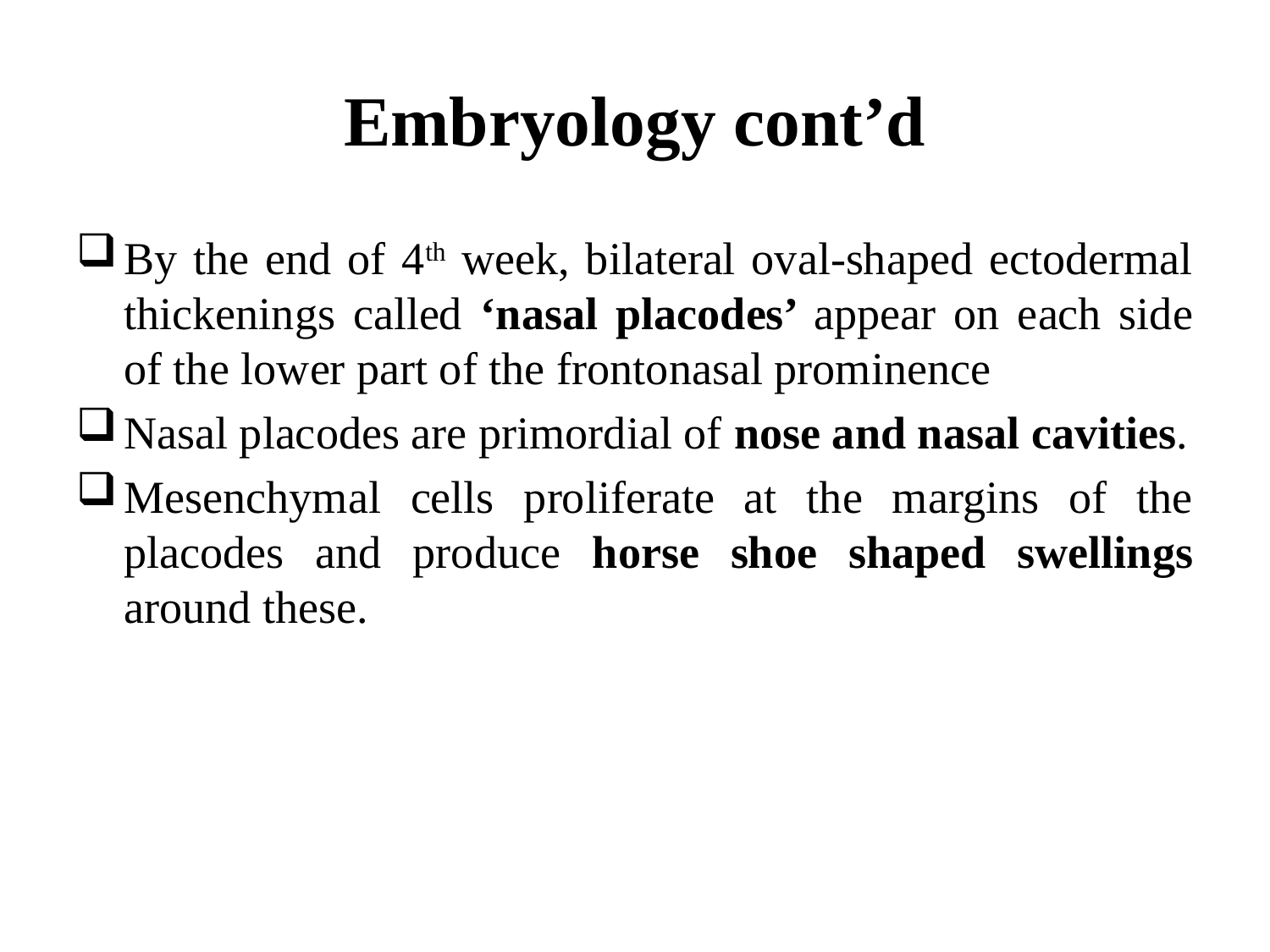

# Embryology cont’d
By the end of 4th week, bilateral oval-shaped ectodermal thickenings called ‘nasal placodes’ appear on each side of the lower part of the frontonasal prominence
Nasal placodes are primordial of nose and nasal cavities.
Mesenchymal cells proliferate at the margins of the placodes and produce horse shoe shaped swellings around these.